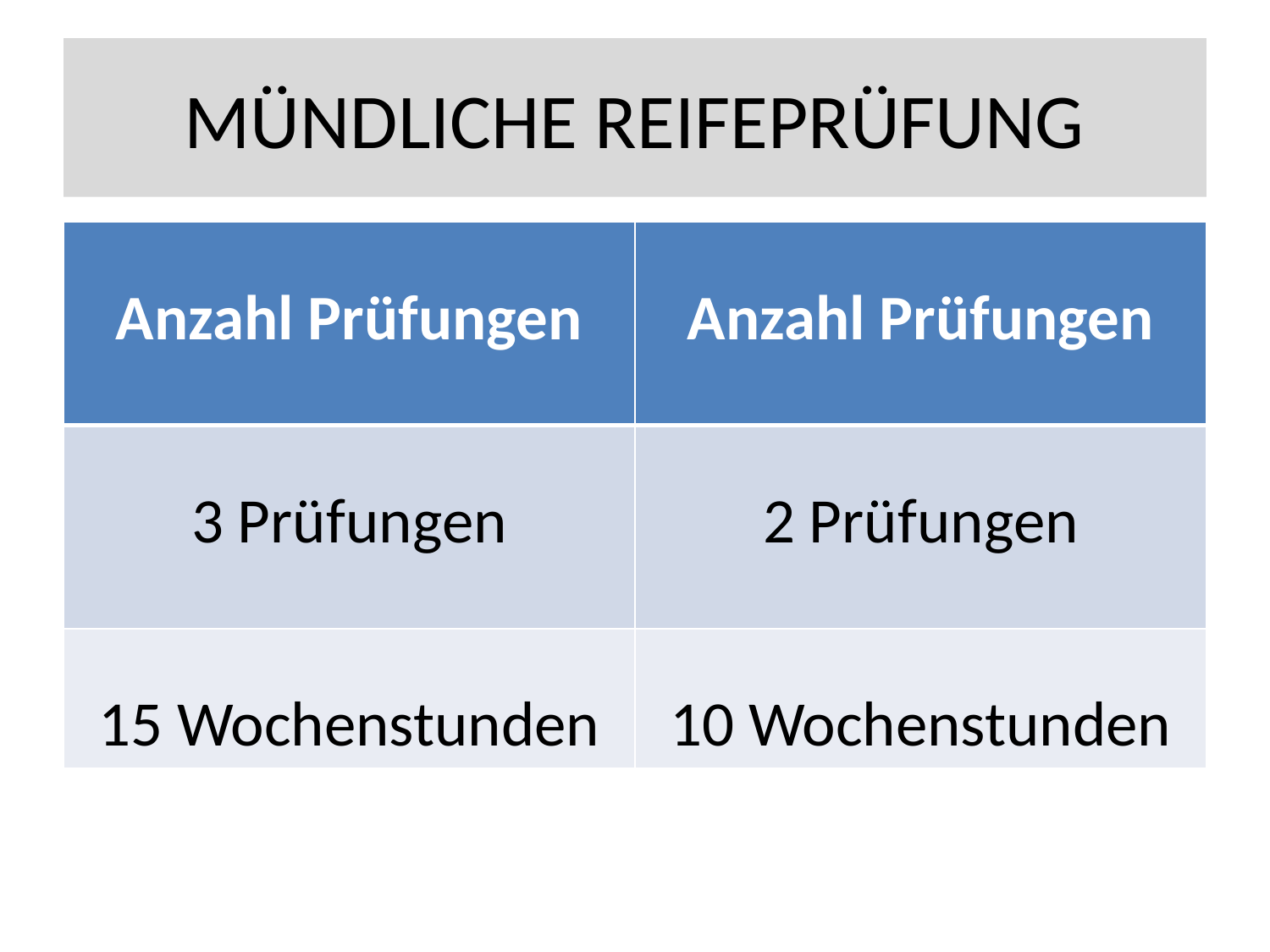

# MÜNDLICHE REIFEPRÜFUNG
| Anzahl Prüfungen | Anzahl Prüfungen |
| --- | --- |
| 3 Prüfungen | 2 Prüfungen |
| 15 Wochenstunden | 10 Wochenstunden |